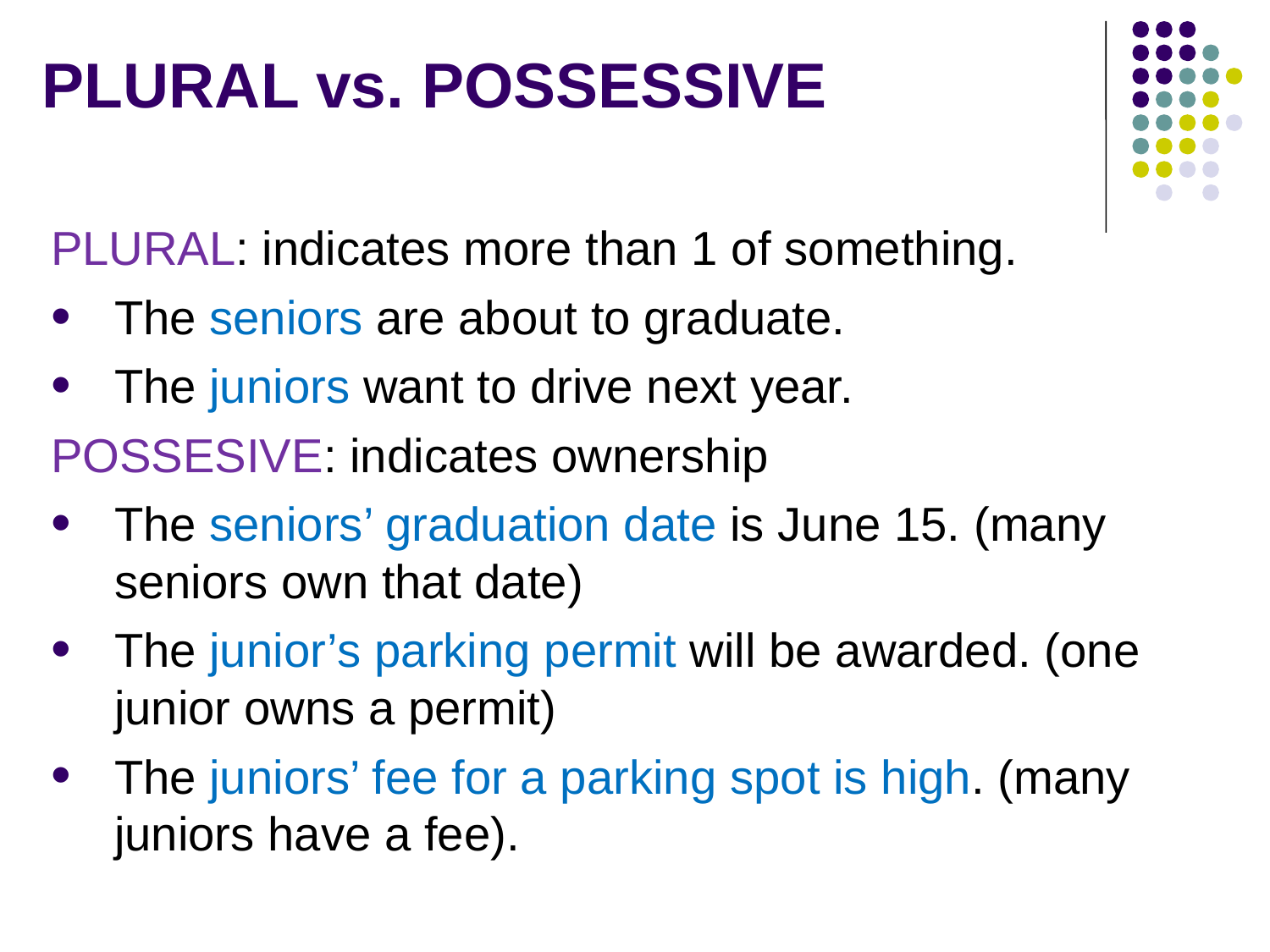

# PLURAL vs. POSSESSIVE
PLURAL: indicates more than 1 of something.
The seniors are about to graduate.
The juniors want to drive next year.
POSSESIVE: indicates ownership
The seniors’ graduation date is June 15. (many seniors own that date)
The junior’s parking permit will be awarded. (one junior owns a permit)
The juniors’ fee for a parking spot is high. (many juniors have a fee).